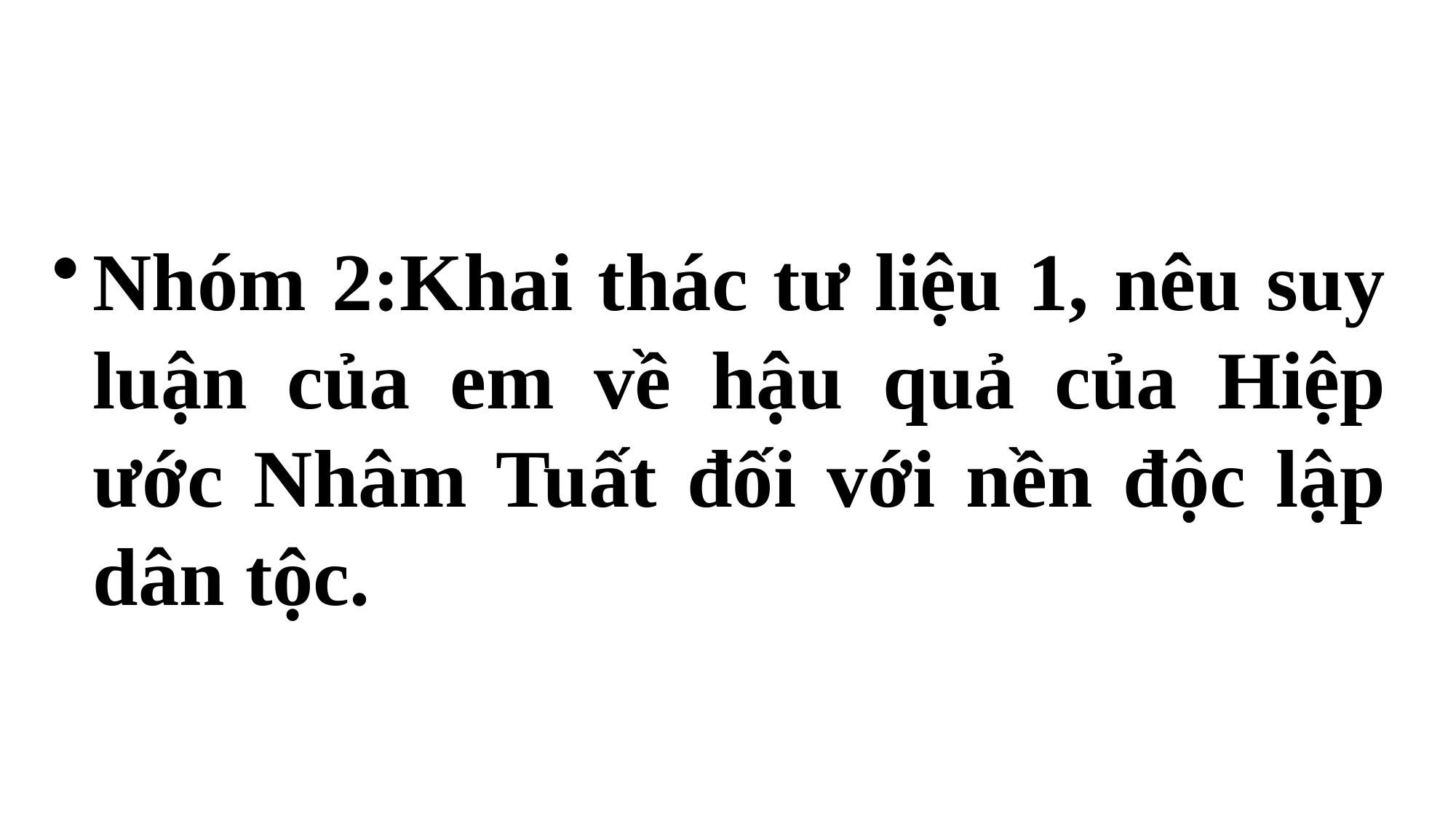

Nhóm 2:Khai thác tư liệu 1, nêu suy luận của em về hậu quả của Hiệp ước Nhâm Tuất đối với nền độc lập dân tộc.